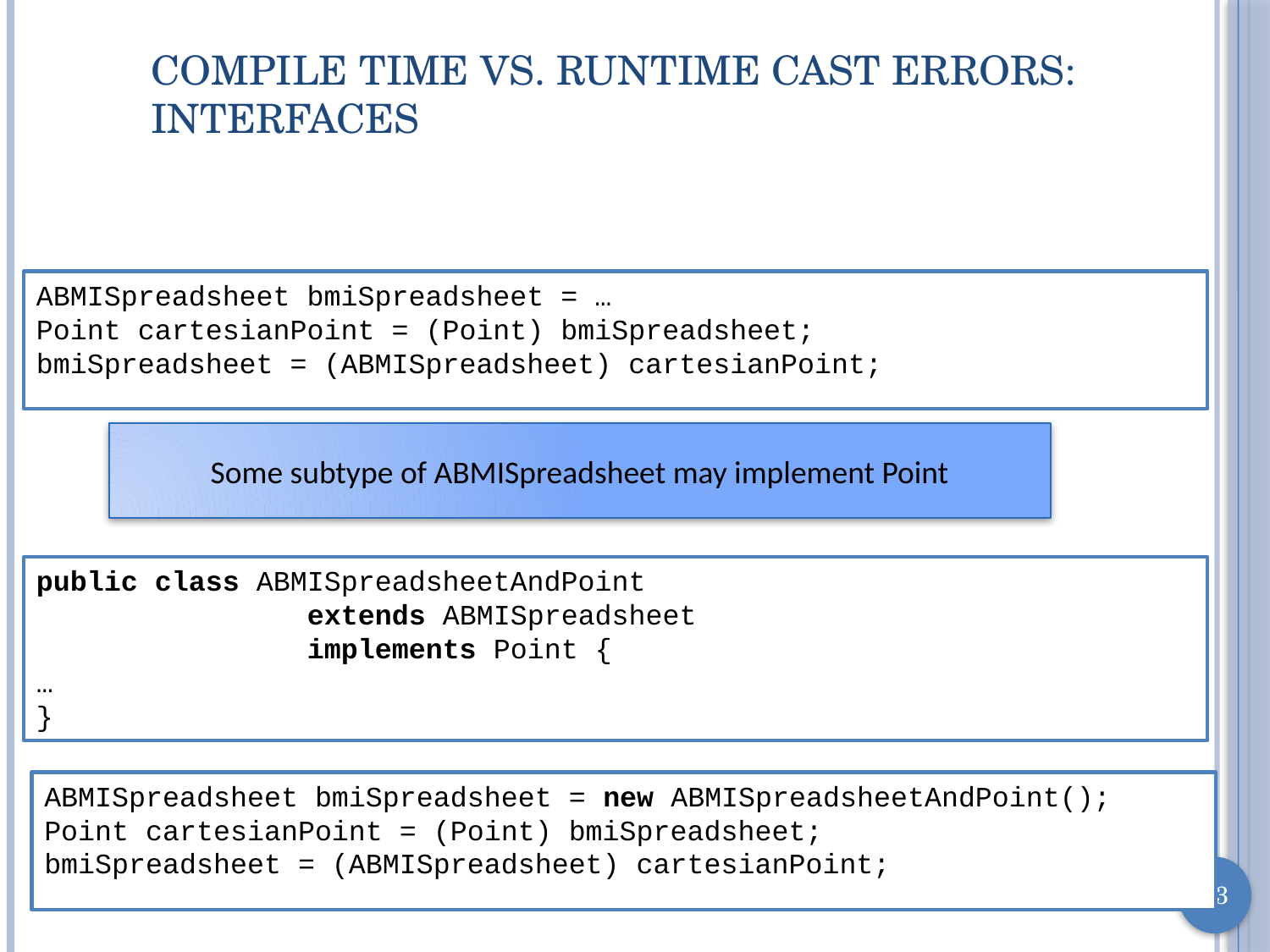

# Compile Time vs. Runtime Cast Errors: Interfaces
ABMISpreadsheet bmiSpreadsheet = …
Point cartesianPoint = (Point) bmiSpreadsheet;
bmiSpreadsheet = (ABMISpreadsheet) cartesianPoint;
Some subtype of ABMISpreadsheet may implement Point
public class ABMISpreadsheetAndPoint
                extends ABMISpreadsheet
                implements Point {
…
}
ABMISpreadsheet bmiSpreadsheet = new ABMISpreadsheetAndPoint();
Point cartesianPoint = (Point) bmiSpreadsheet;
bmiSpreadsheet = (ABMISpreadsheet) cartesianPoint;